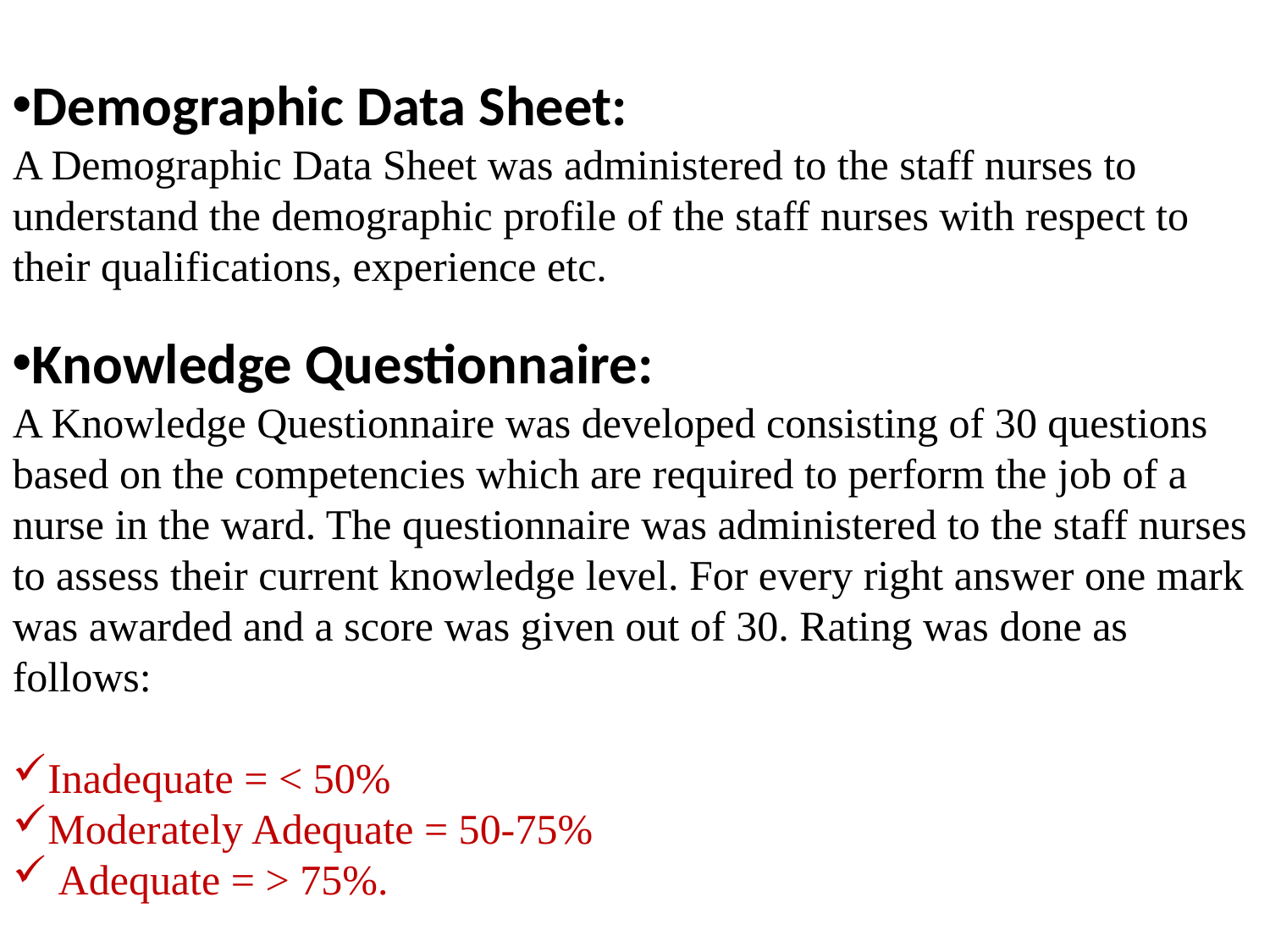

Demographic Data Sheet:
A Demographic Data Sheet was administered to the staff nurses to understand the demographic profile of the staff nurses with respect to their qualifications, experience etc.

Knowledge Questionnaire:
A Knowledge Questionnaire was developed consisting of 30 questions based on the competencies which are required to perform the job of a nurse in the ward. The questionnaire was administered to the staff nurses to assess their current knowledge level. For every right answer one mark was awarded and a score was given out of 30. Rating was done as follows:

Inadequate = < 50%
Moderately Adequate = 50-75%
 Adequate = > 75%.